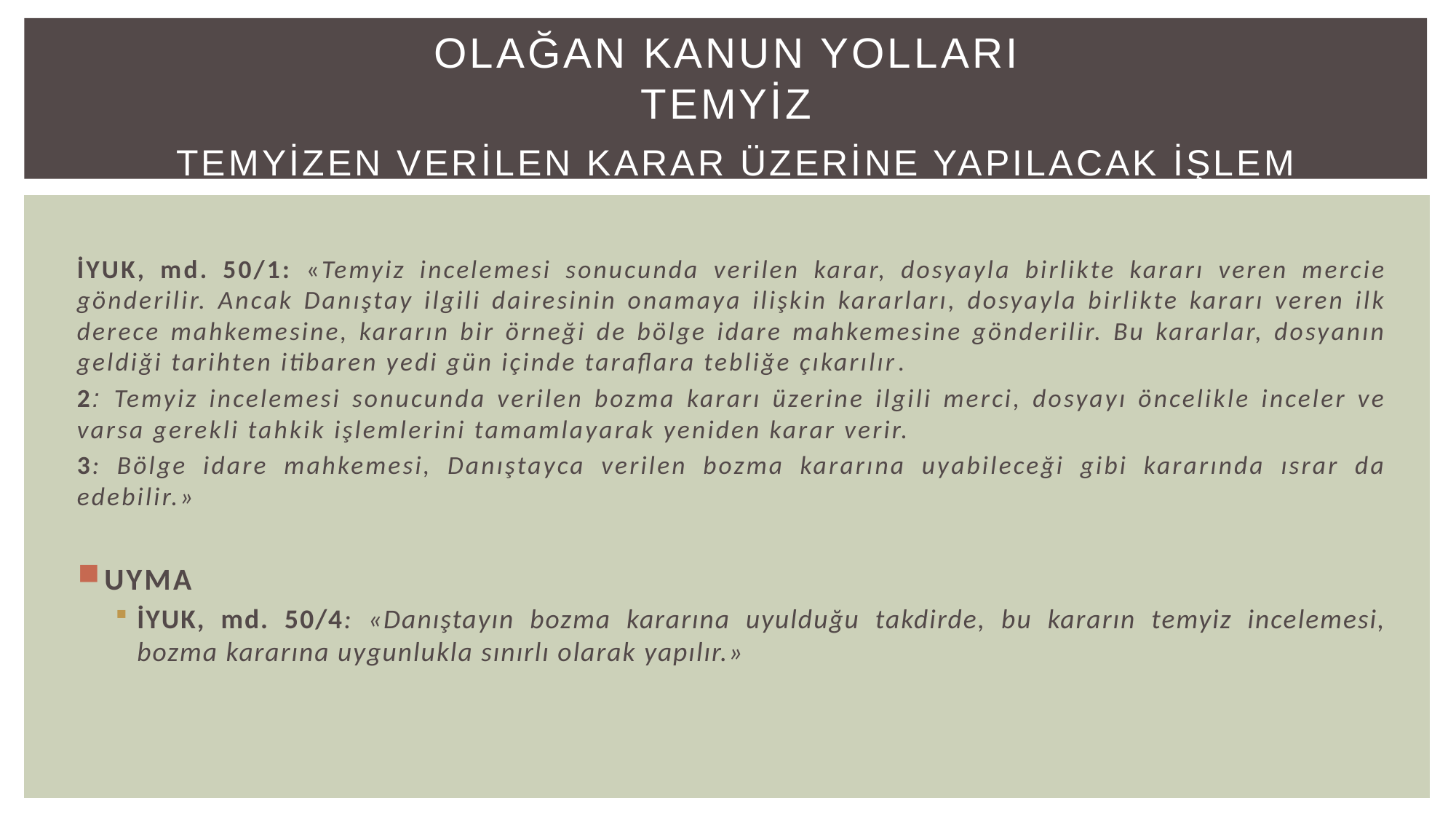

# OLAĞAN Kanun YOLLARI TEMYİZ Temyizen verilen karar üzerine yapılacak işlem

İYUK, md. 50/1: «Temyiz incelemesi sonucunda verilen karar, dosyayla birlikte kararı veren mercie gönderilir. Ancak Danıştay ilgili dairesinin onamaya ilişkin kararları, dosyayla birlikte kararı veren ilk derece mahkemesine, kararın bir örneği de bölge idare mahkemesine gönderilir. Bu kararlar, dosyanın geldiği tarihten itibaren yedi gün içinde taraflara tebliğe çıkarılır.
2: Temyiz incelemesi sonucunda verilen bozma kararı üzerine ilgili merci, dosyayı öncelikle inceler ve varsa gerekli tahkik işlemlerini tamamlayarak yeniden karar verir.
3: Bölge idare mahkemesi, Danıştayca verilen bozma kararına uyabileceği gibi kararında ısrar da edebilir.»

UYMA
İYUK, md. 50/4: «Danıştayın bozma kararına uyulduğu takdirde, bu kararın temyiz incelemesi, bozma kararına uygunlukla sınırlı olarak yapılır.»